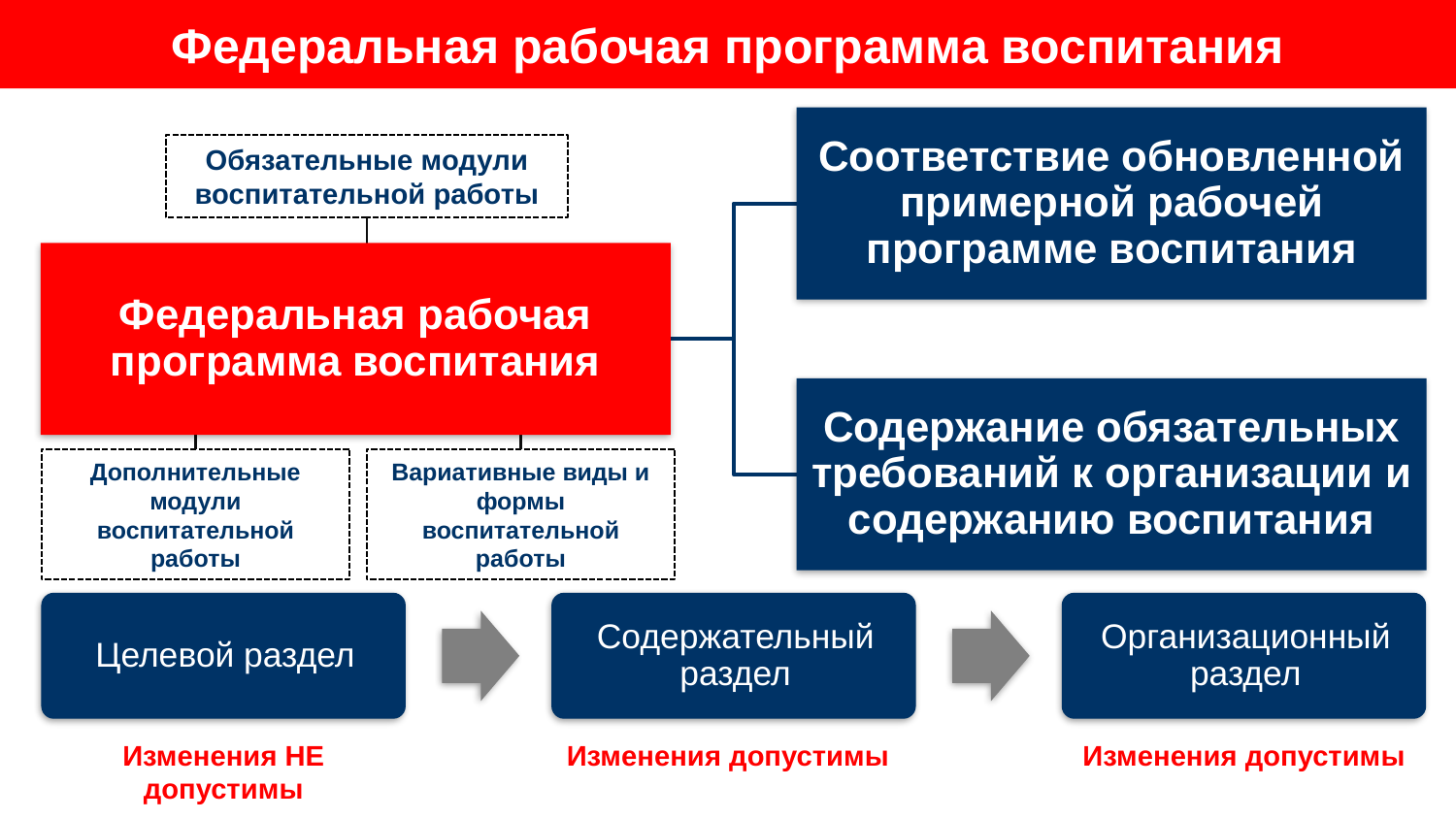

# Федеральная рабочая программа воспитания
Федеральная рабочая программа воспитания
Соответствие обновленной примерной рабочей программе воспитания
Содержание обязательных требований к организации и содержанию воспитания
Обязательные модули воспитательной работы
Вариативные виды и формы воспитательной работы
Дополнительные модули воспитательной работы
Целевой раздел

Содержательный раздел

Организационный раздел

Изменения допустимы
Изменения НЕ допустимы
Изменения допустимы